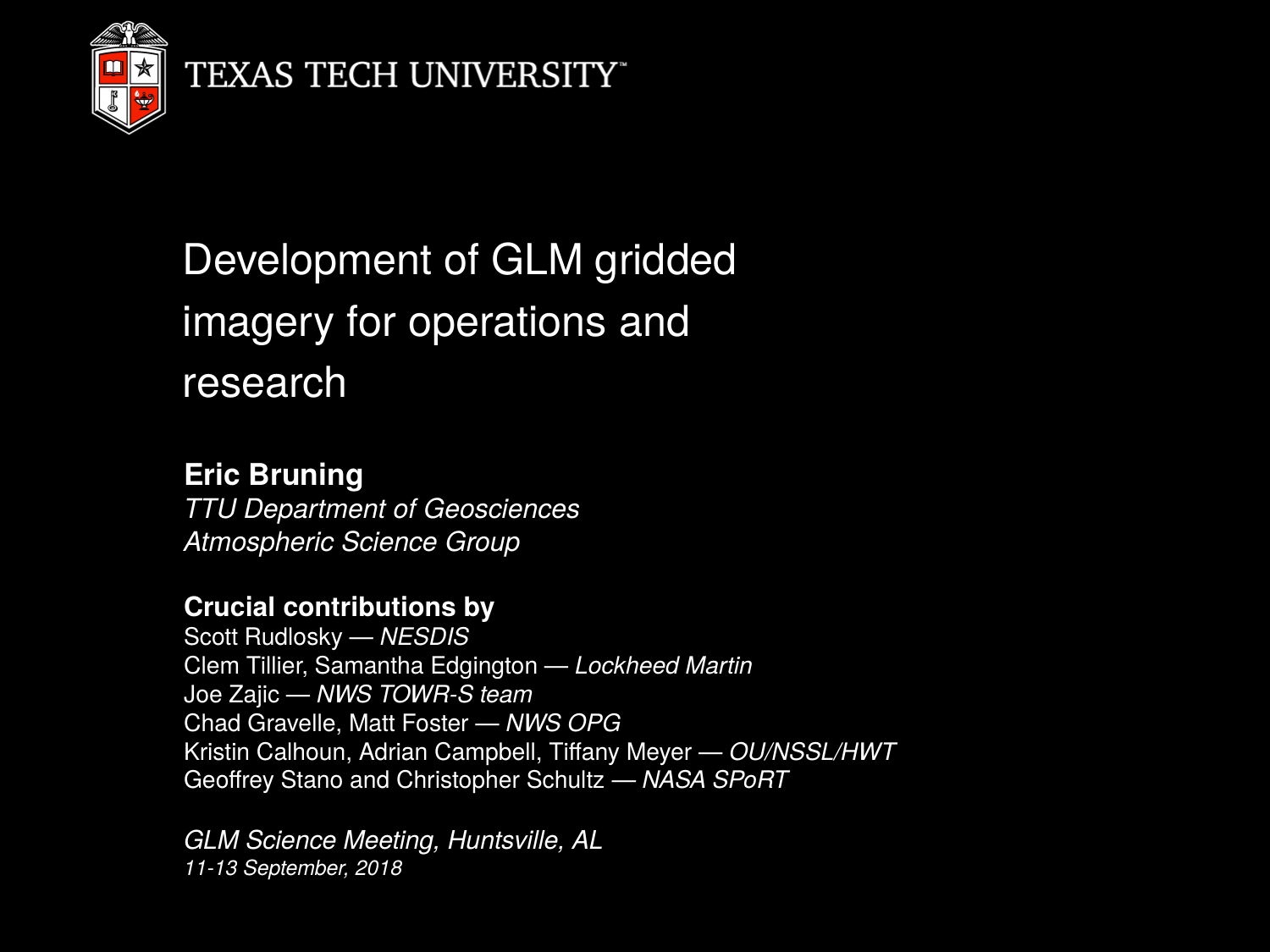

# Development of GLM gridded imagery for operations and research
Eric Bruning
TTU Department of Geosciences
Atmospheric Science Group

Crucial contributions by
Scott Rudlosky — NESDIS
Clem Tillier, Samantha Edgington — Lockheed Martin
Joe Zajic — NWS TOWR-S team
Chad Gravelle, Matt Foster — NWS OPG
Kristin Calhoun, Adrian Campbell, Tiffany Meyer — OU/NSSL/HWT
Geoffrey Stano and Christopher Schultz — NASA SPoRT

GLM Science Meeting, Huntsville, AL
11-13 September, 2018